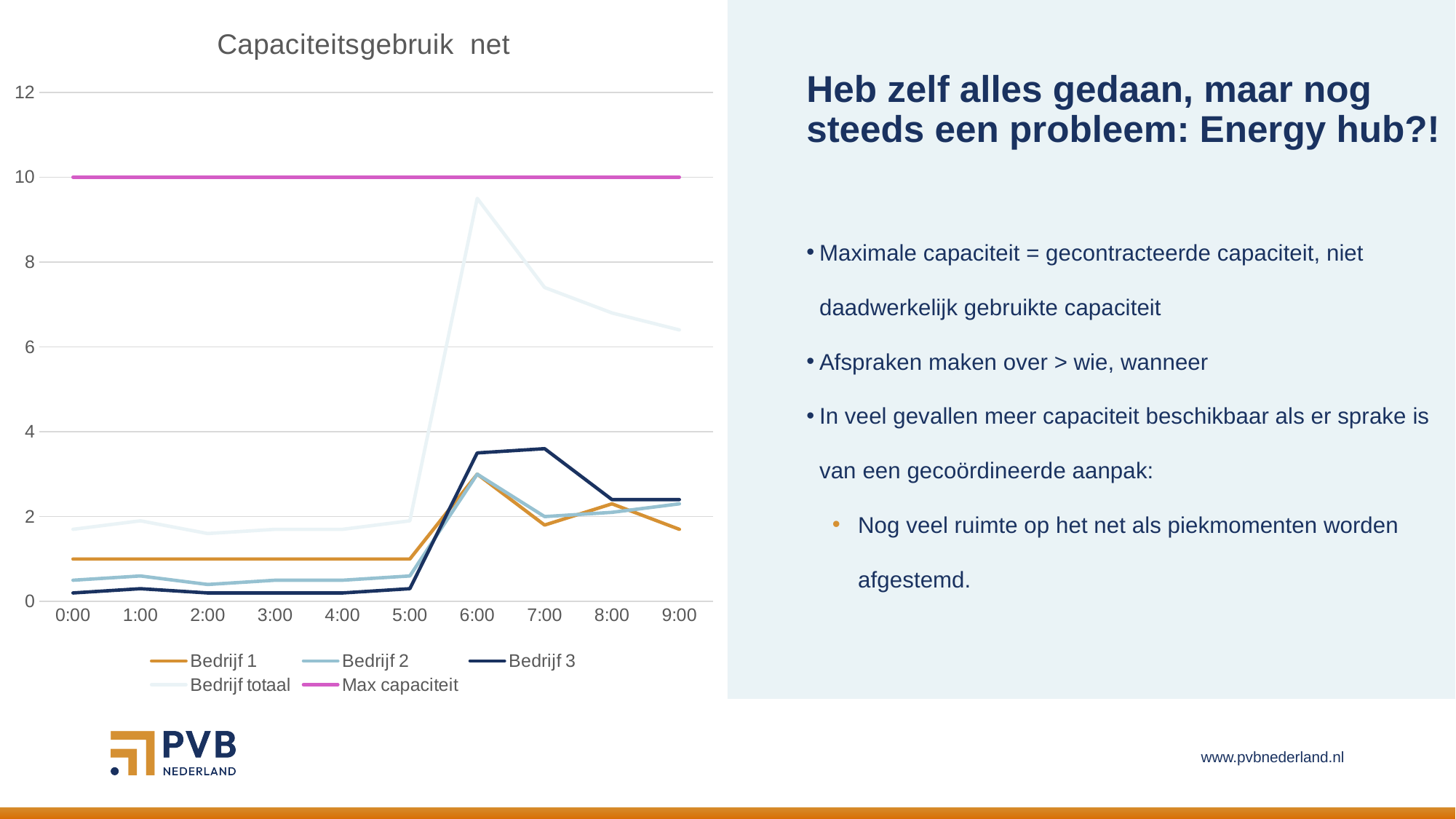

### Chart: Capaciteitsgebruik  net

| Category | Bedrijf 1 | Bedrijf 2 | Bedrijf 3 | Bedrijf totaal | Max capaciteit |
|---|---|---|---|---|---|
| 0 | 1.0 | 0.5 | 0.2 | 1.7 | 10.0 |
| 4.1666666666666664E-2 | 1.0 | 0.6 | 0.3 | 1.9000000000000001 | 10.0 |
| 8.3333333333333329E-2 | 1.0 | 0.4 | 0.2 | 1.5999999999999999 | 10.0 |
| 0.125 | 1.0 | 0.5 | 0.2 | 1.7 | 10.0 |
| 0.16666666666666666 | 1.0 | 0.5 | 0.2 | 1.7 | 10.0 |
| 0.20833333333333334 | 1.0 | 0.6 | 0.3 | 1.9000000000000001 | 10.0 |
| 0.25 | 3.0 | 3.0 | 3.5 | 9.5 | 10.0 |
| 0.29166666666666669 | 1.8 | 2.0 | 3.6 | 7.4 | 10.0 |
| 0.33333333333333331 | 2.3 | 2.1 | 2.4 | 6.800000000000001 | 10.0 |
| 0.375 | 1.7 | 2.3 | 2.4 | 6.4 | 10.0 |
# Heb zelf alles gedaan, maar nog steeds een probleem: Energy hub?!
Maximale capaciteit = gecontracteerde capaciteit, niet daadwerkelijk gebruikte capaciteit
Afspraken maken over > wie, wanneer
In veel gevallen meer capaciteit beschikbaar als er sprake is van een gecoördineerde aanpak:
Nog veel ruimte op het net als piekmomenten worden afgestemd.
www.pvbnederland.nl